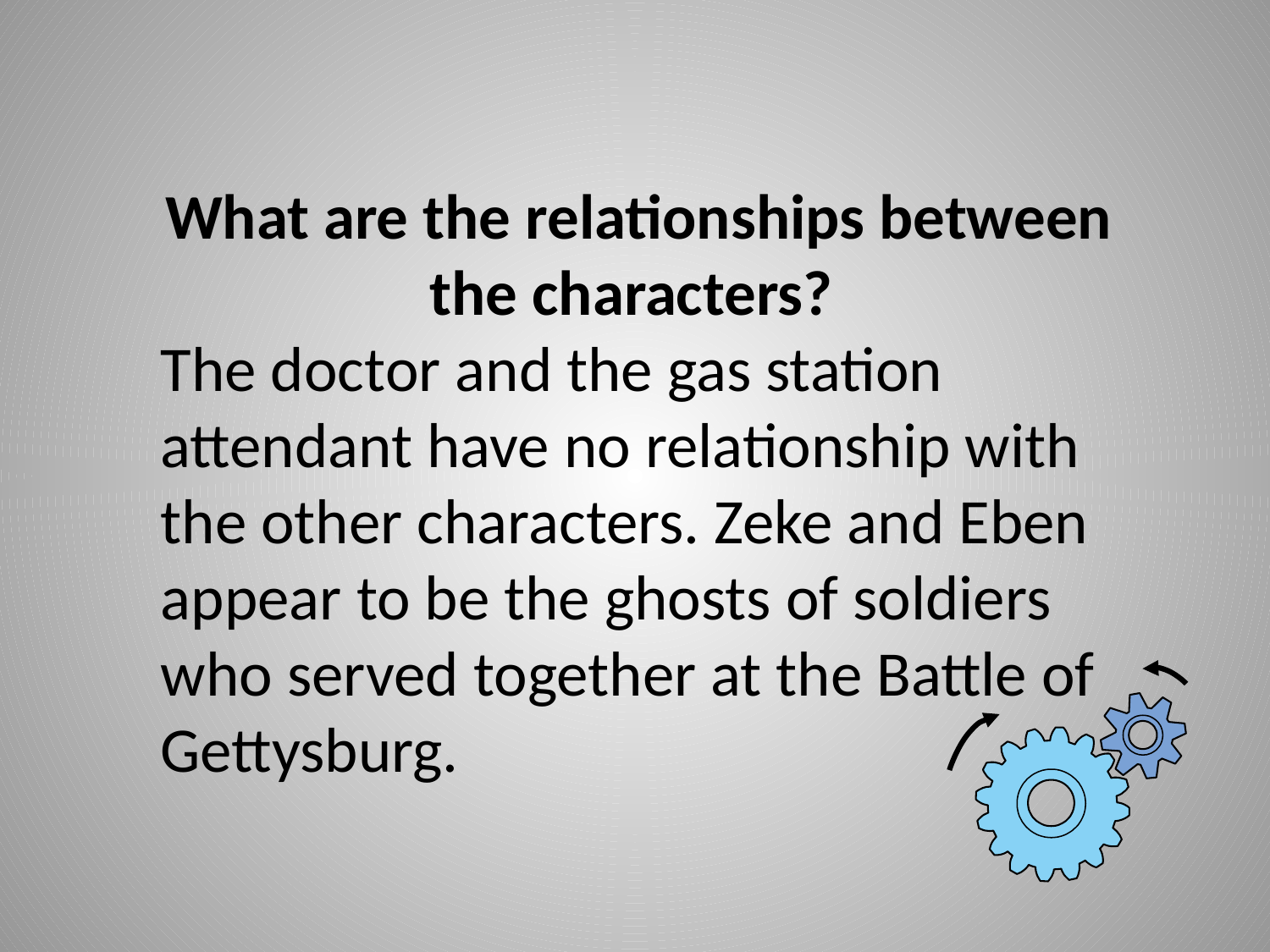

What are the relationships between the characters?
The doctor and the gas station
attendant have no relationship with the other characters. Zeke and Eben appear to be the ghosts of soldiers who served together at the Battle of Gettysburg.